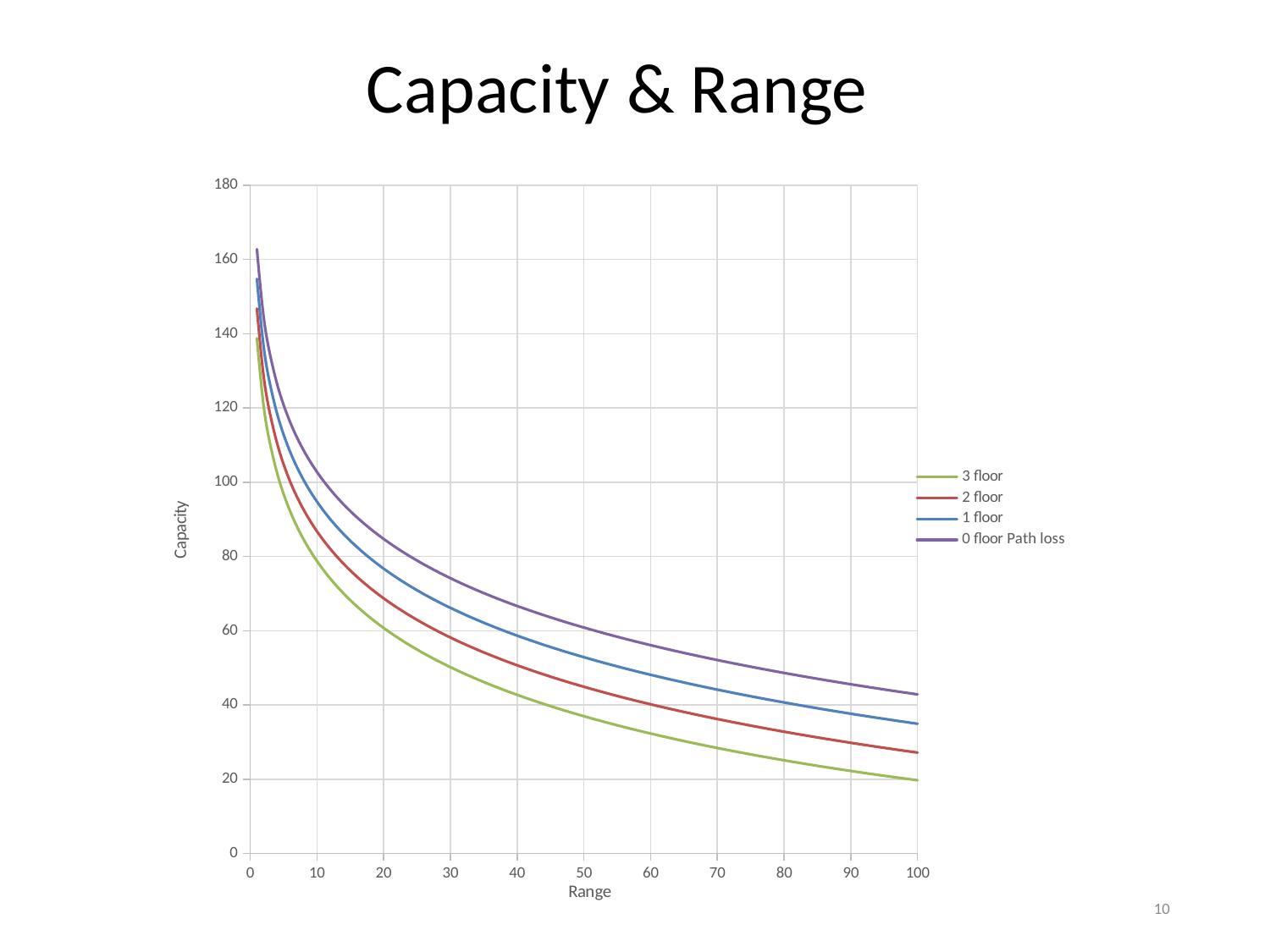

# Capacity & Range

### Chart

| Category | 3 floor | 2 floor | 1 floor  | 0 floor Path loss |
|---|---|---|---|---|
10